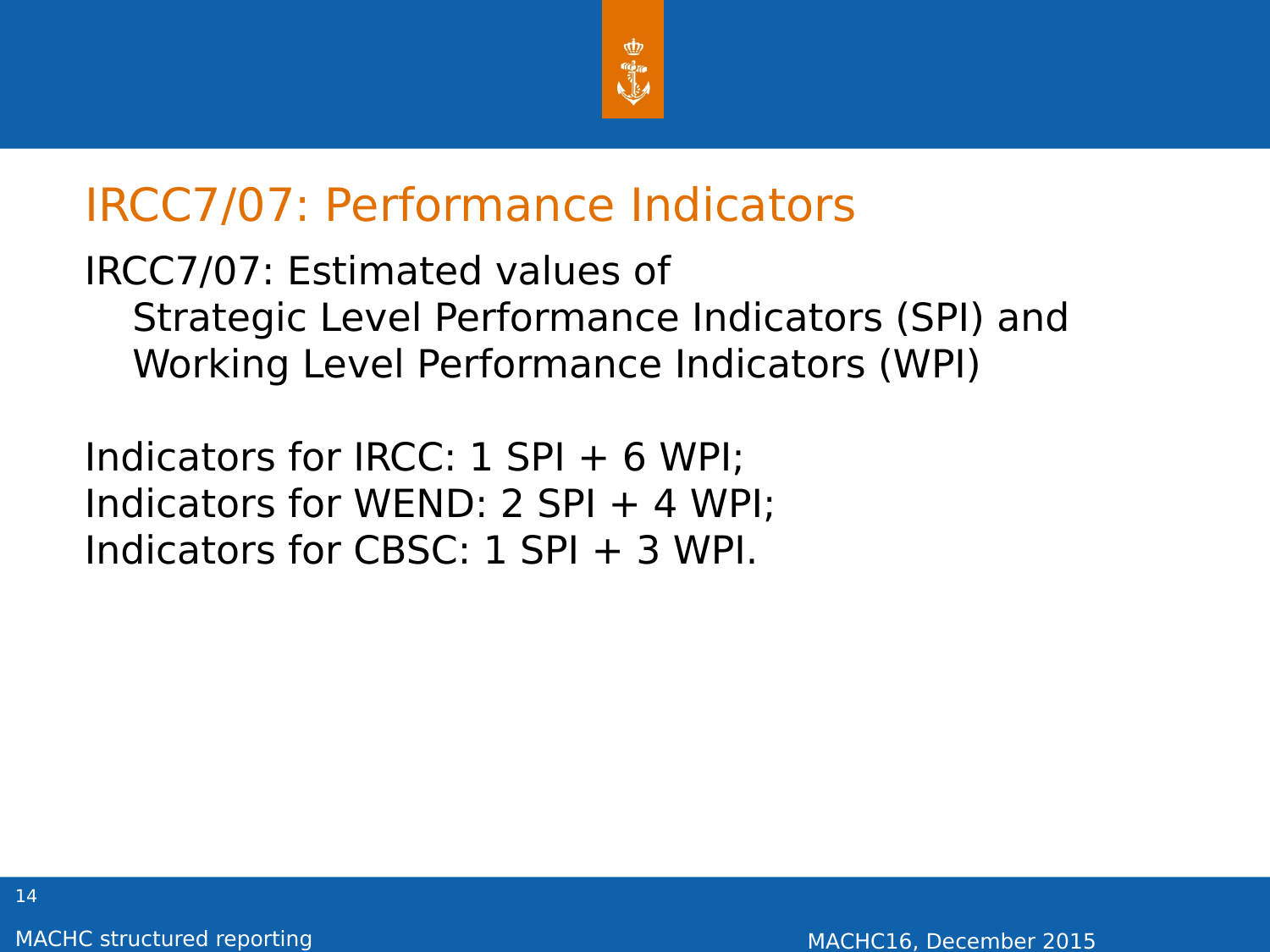

# IRCC7/07: Performance Indicators
IRCC7/07: Estimated values of
Strategic Level Performance Indicators (SPI) and
Working Level Performance Indicators (WPI)

Indicators for IRCC: 1 SPI + 6 WPI;
Indicators for WEND: 2 SPI + 4 WPI;
Indicators for CBSC: 1 SPI + 3 WPI.